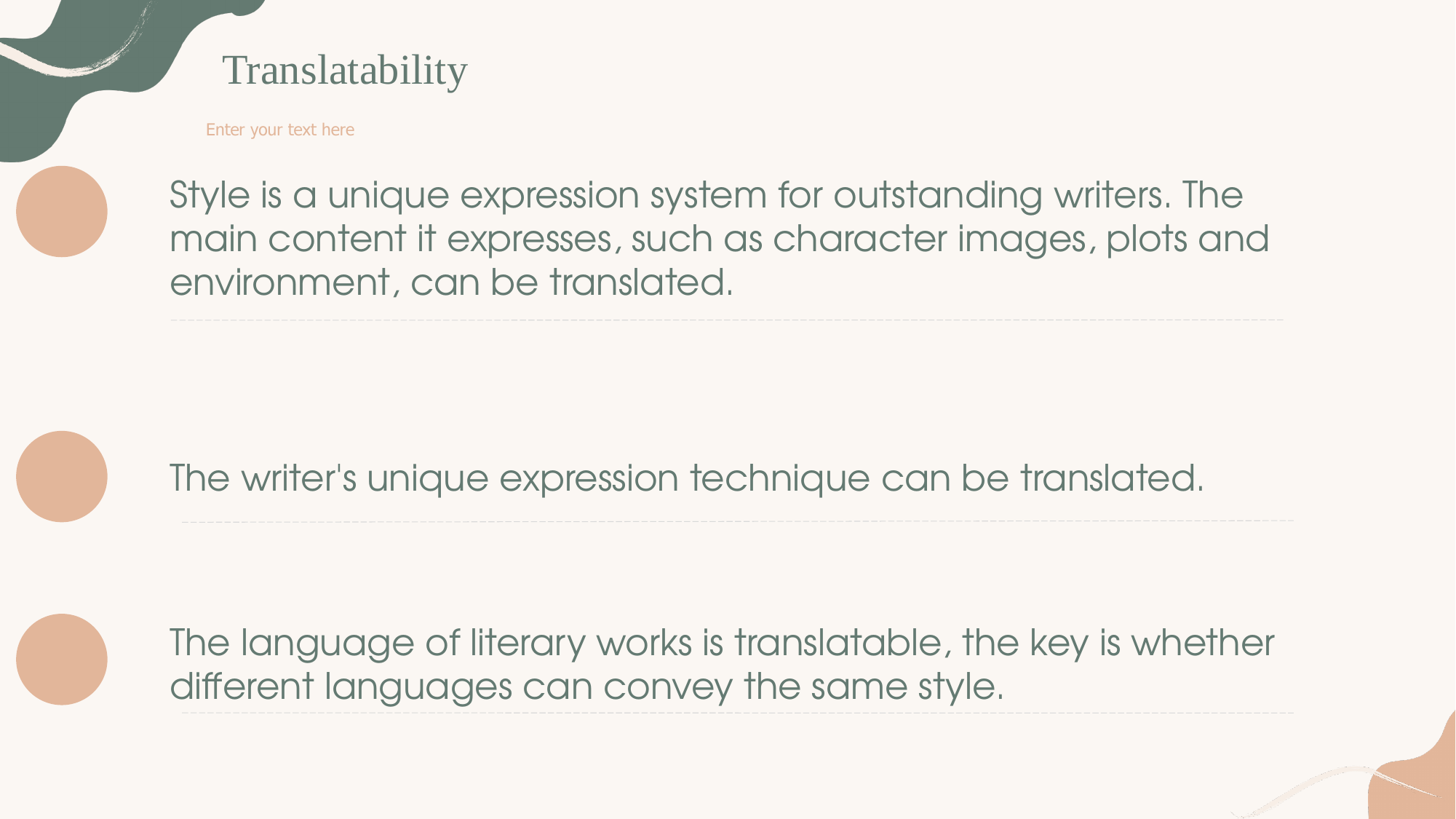

Translatability
Enter your text here

Style is a unique expression system for outstanding writers. The main content it expresses, such as character images, plots and environment, can be translated.

The writer's unique expression technique can be translated.
The language of literary works is translatable, the key is whether different languages can convey the same style.